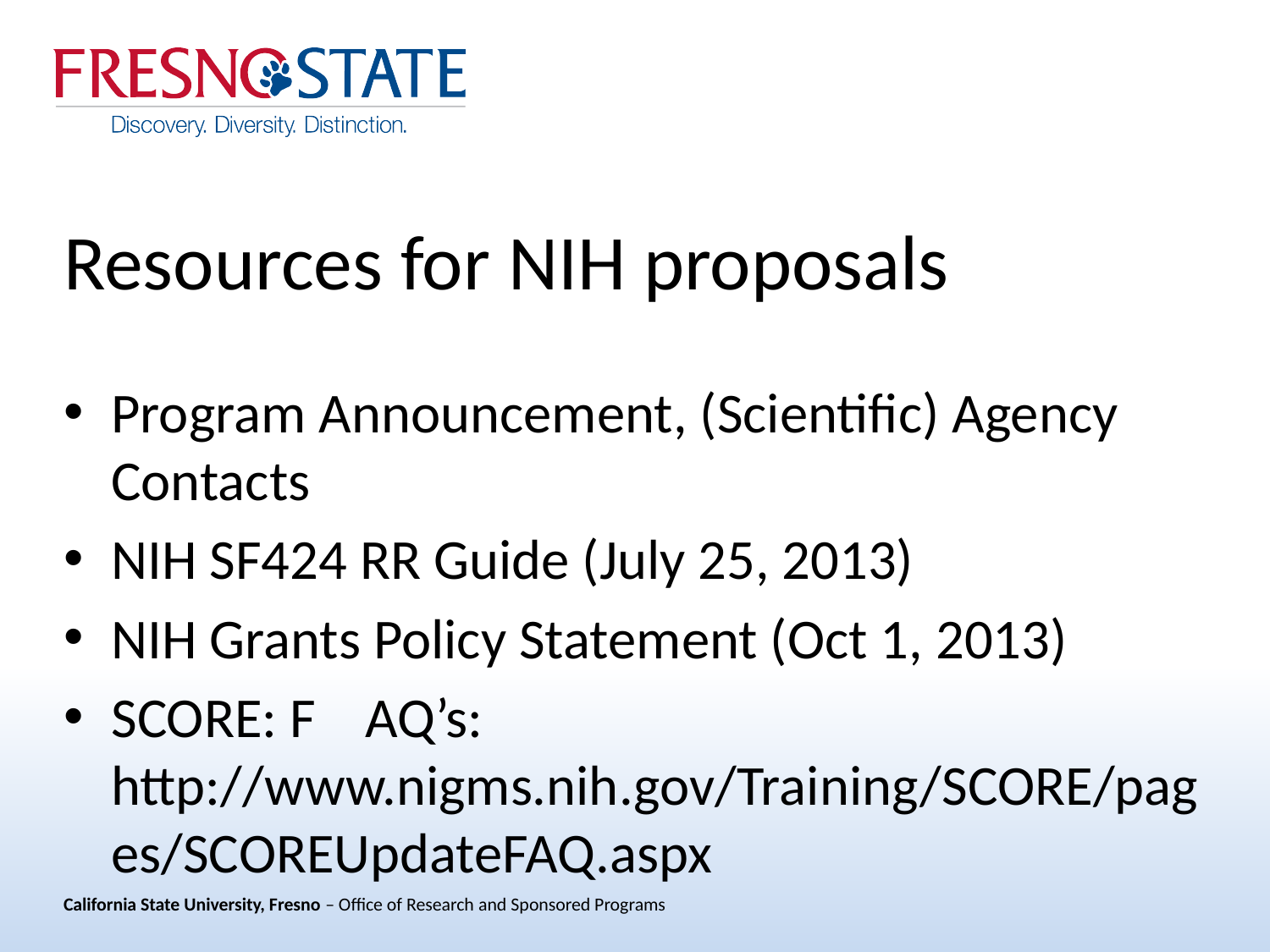

# Resources for NIH proposals
Program Announcement, (Scientific) Agency Contacts
NIH SF424 RR Guide (July 25, 2013)
NIH Grants Policy Statement (Oct 1, 2013)
SCORE: F	AQ’s:  http://www.nigms.nih.gov/Training/SCORE/pages/SCOREUpdateFAQ.aspx